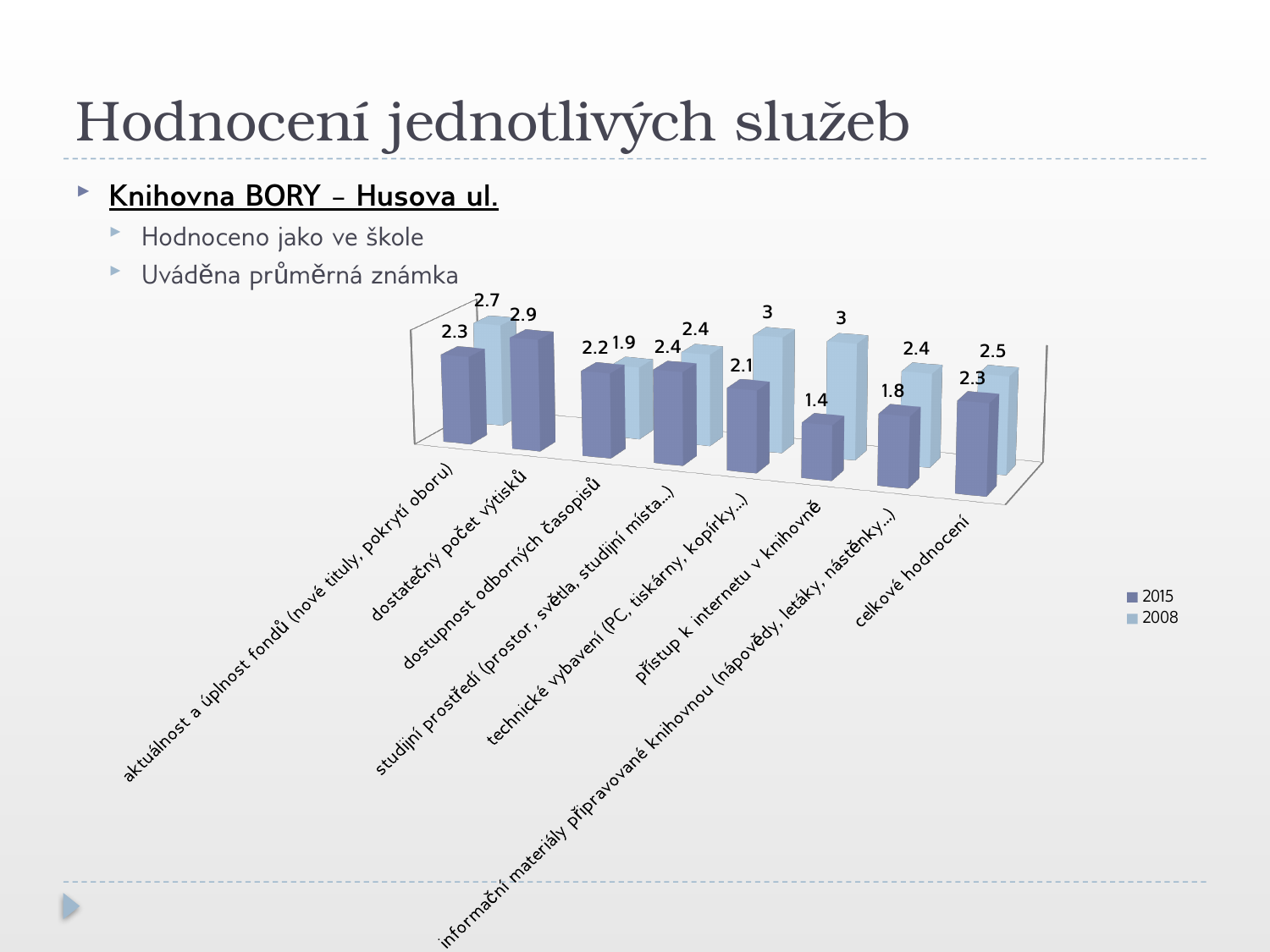

# Hodnocení jednotlivých služeb
Knihovna BORY – Husova ul.
Hodnoceno jako ve škole
Uváděna průměrná známka

[unsupported chart]